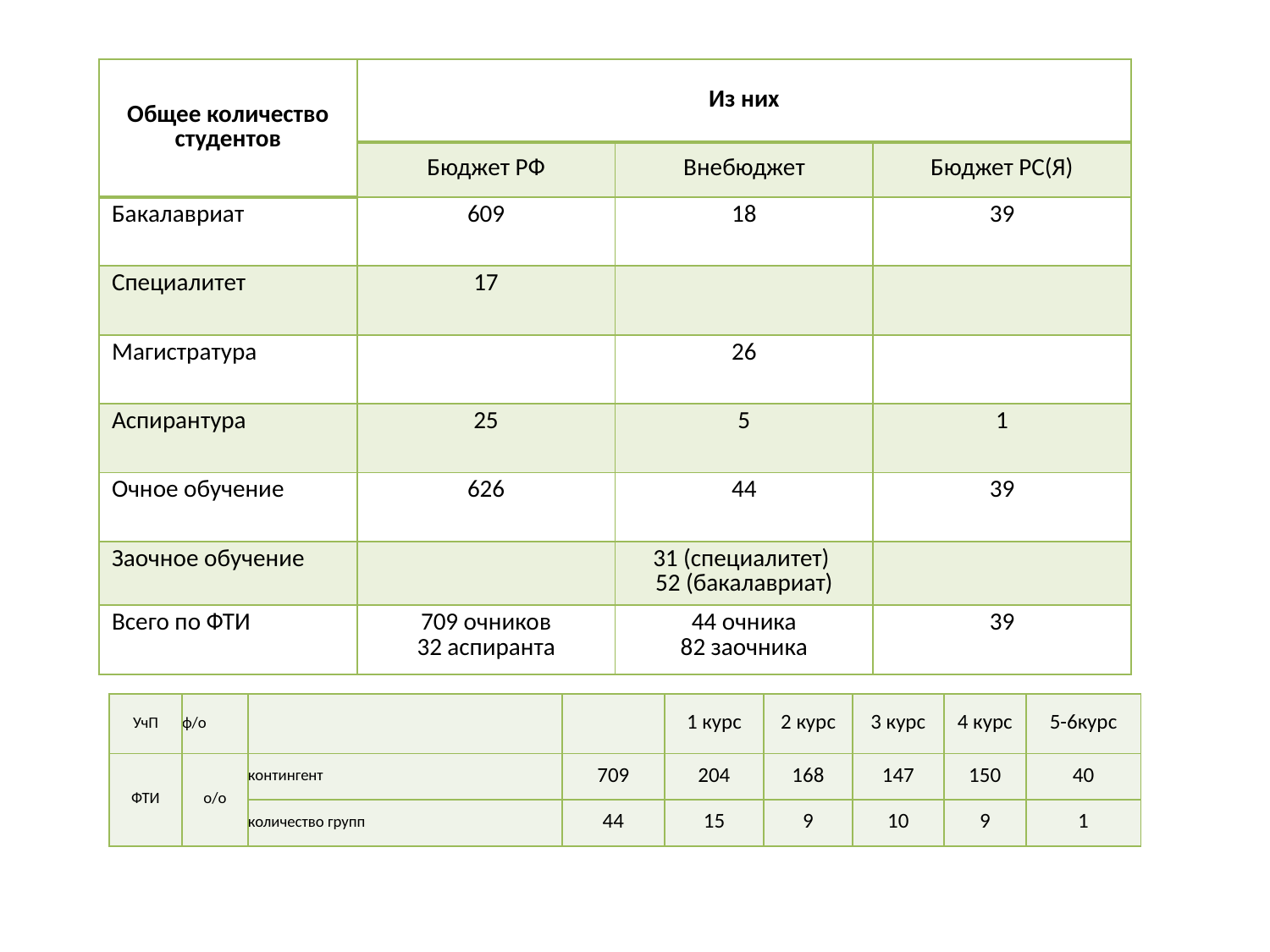

| Общее количество студентов | Из них |  |  |
| --- | --- | --- | --- |
|  | Бюджет РФ | Внебюджет | Бюджет РС(Я) |
| Бакалавриат | 609 | 18 | 39 |
| Специалитет | 17 |  |  |
| Магистратура |  | 26 |  |
| Аспирантура | 25 | 5 | 1 |
| Очное обучение | 626 | 44 | 39 |
| Заочное обучение |  | 31 (специалитет) 52 (бакалавриат) |  |
| Всего по ФТИ | 709 очников 32 аспиранта | 44 очника 82 заочника | 39 |
| УчП | ф/о |  |  | 1 курс | 2 курс | 3 курс | 4 курс | 5-6курс |
| --- | --- | --- | --- | --- | --- | --- | --- | --- |
| ФТИ | о/о | контингент | 709 | 204 | 168 | 147 | 150 | 40 |
|  |  | количество групп | 44 | 15 | 9 | 10 | 9 | 1 |